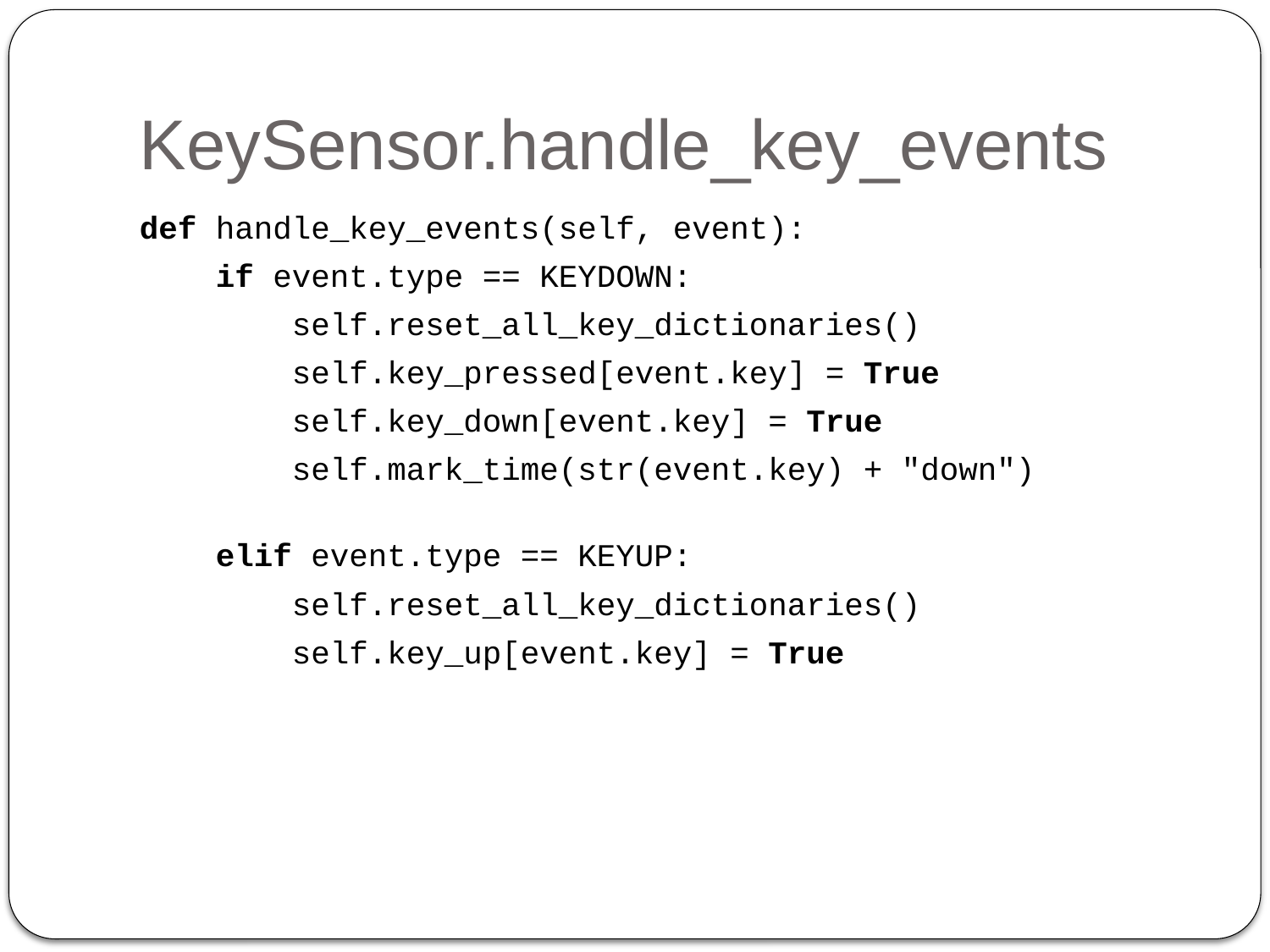

# KeySensor.handle_key_events
def handle_key_events(self, event):
    if event.type == KEYDOWN:
        self.reset_all_key_dictionaries()
        self.key_pressed[event.key] = True
        self.key_down[event.key] = True
        self.mark_time(str(event.key) + "down")
    elif event.type == KEYUP:
        self.reset_all_key_dictionaries()
        self.key_up[event.key] = True